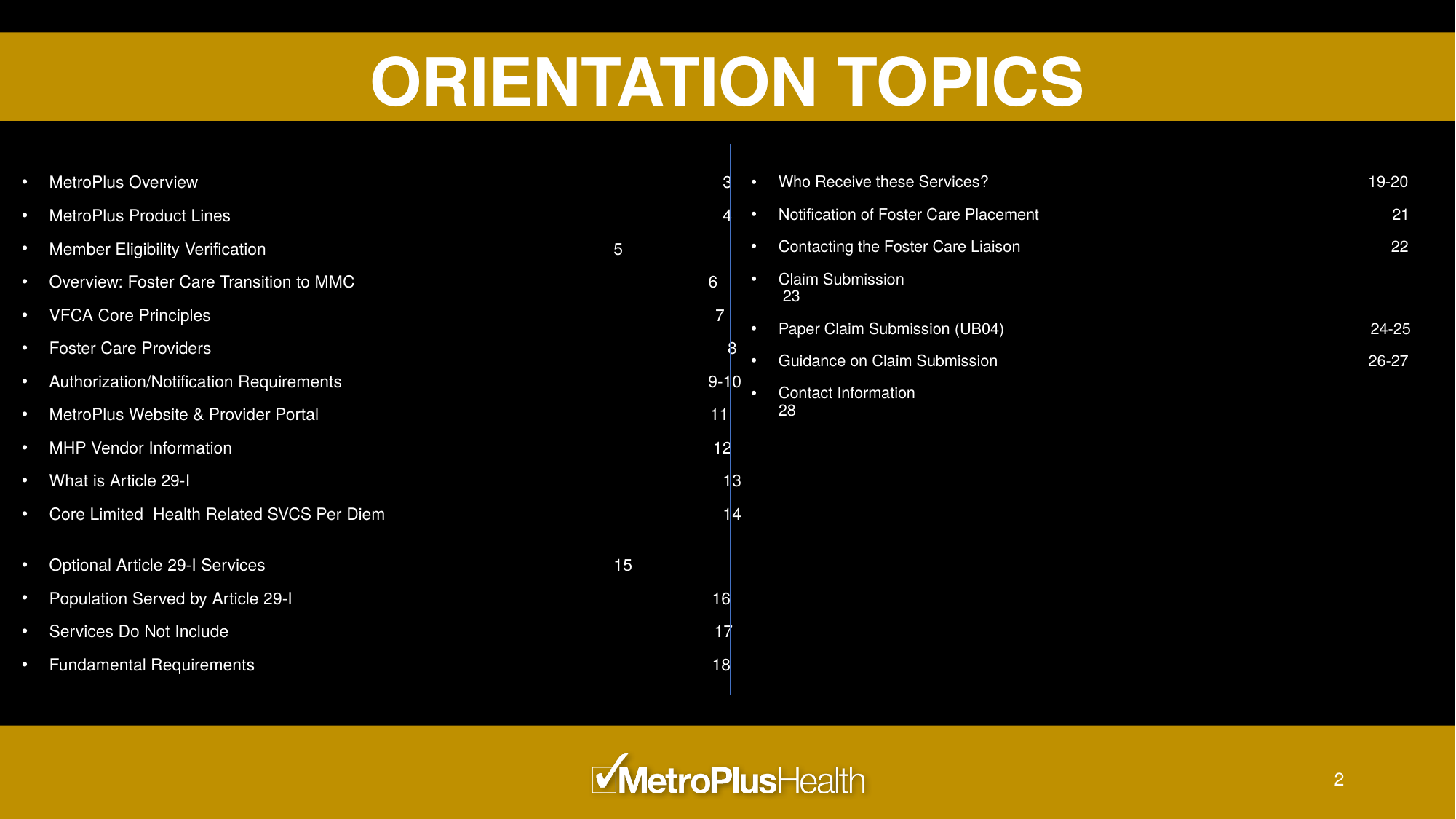

# ORIENTATION TOPICS
MetroPlus Overview					    3
MetroPlus Product Lines 					    4
Member Eligibility Verification				    5
Overview: Foster Care Transition to MMC                                                                           6
VFCA Core Principles                                                                                                           7
Foster Care Providers					     8
Authorization/Notification Requirements 			                        9-10
MetroPlus Website & Provider Portal                                                                                   11
MHP Vendor Information                                                                                                      12
What is Article 29-I					    13
Core Limited  Health Related SVCS Per Diem			    14
Optional Article 29-I Services				    15
Population Served by Article 29-I                                                                                         16
Services Do Not Include                                                                                                       17
Fundamental Requirements                                                                                                 18
Who Receive these Services?                                                                                       19-20
Notification of Foster Care Placement                                                                                 21
Contacting the Foster Care Liaison                                                                                     22
Claim Submission		                                                                         23
Paper Claim Submission (UB04)                                                                                    24-25
Guidance on Claim Submission                                                                                     26-27
Contact Information 		                                                                        28

2